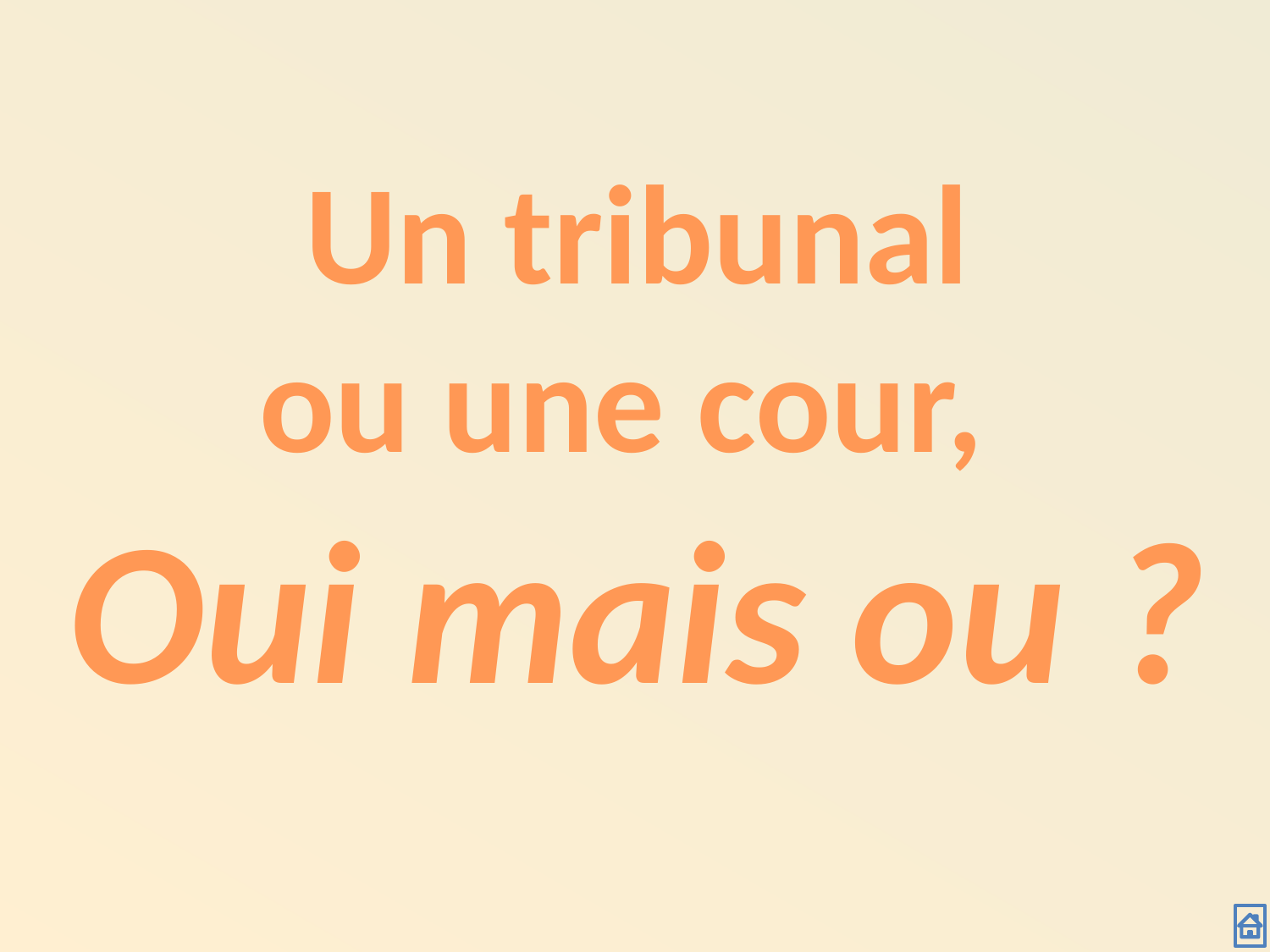

Un tribunal
ou une cour,
Oui mais ou ?